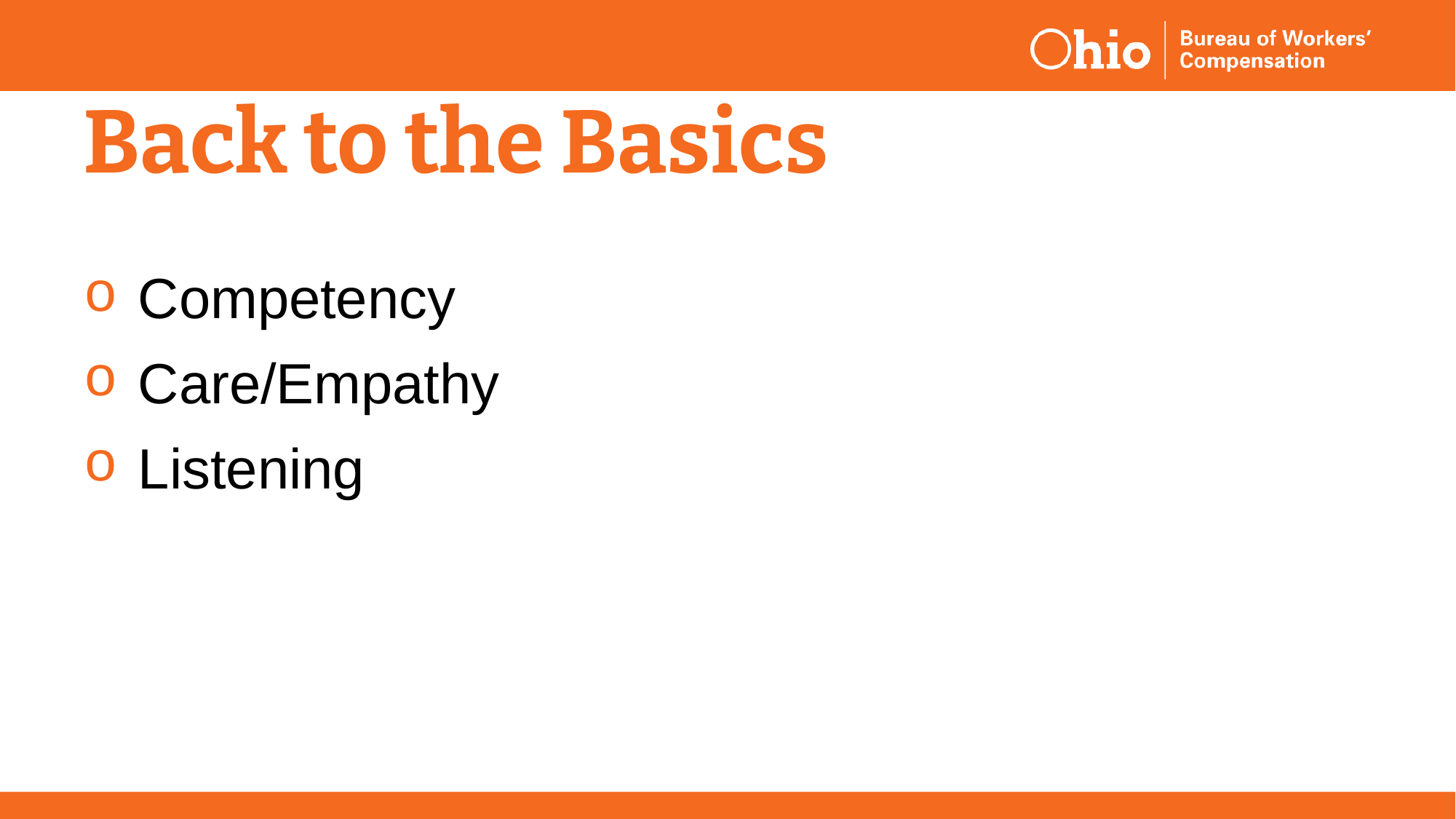

# Back to the Basics
Competency
Care/Empathy
Listening